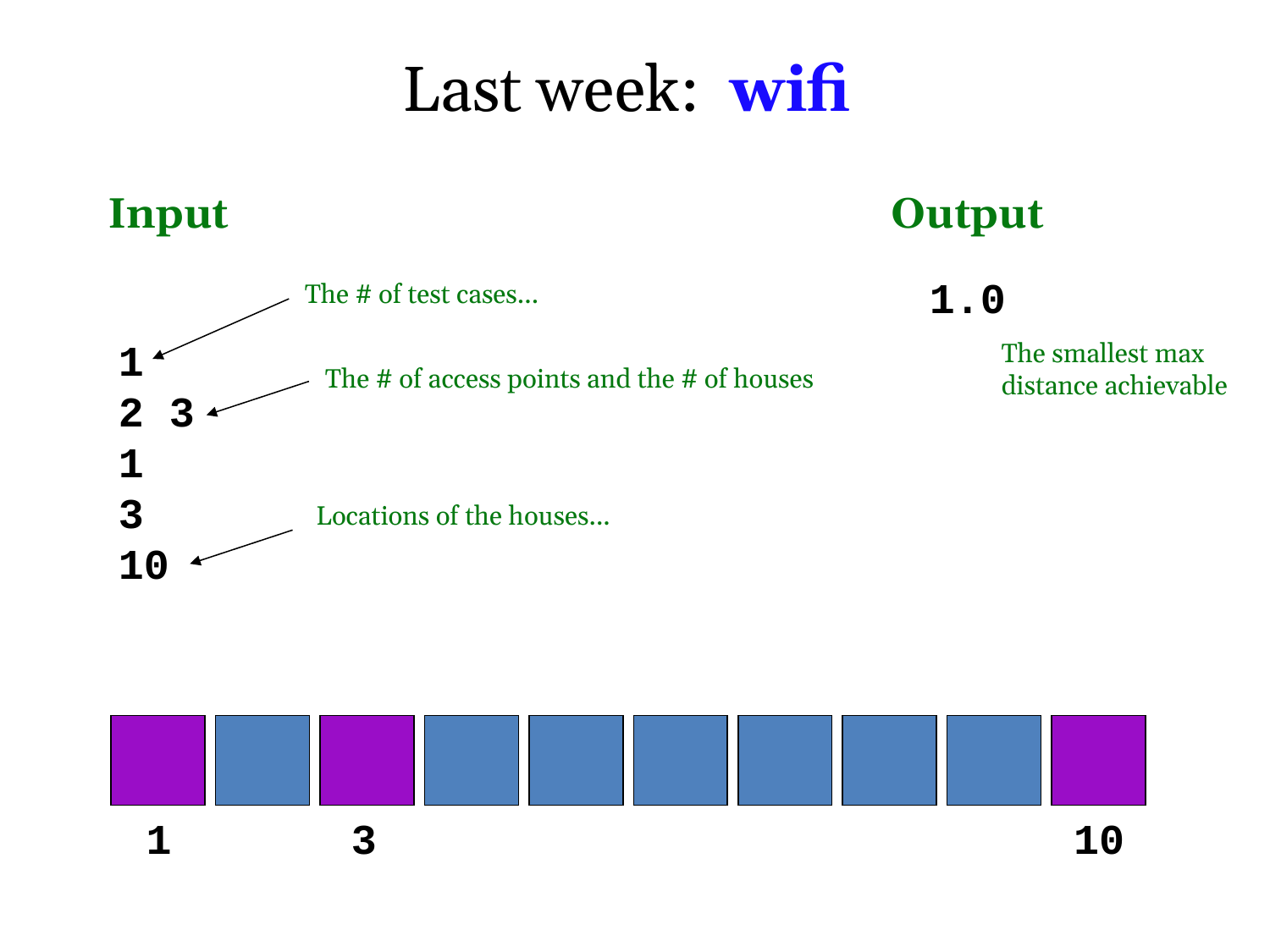

Last week:  wifi
Input
Output
1.0
The # of test cases...

1
2 3
1
3
10
The smallest max distance achievable
The # of access points and the # of houses

Locations of the houses...

1
3
10